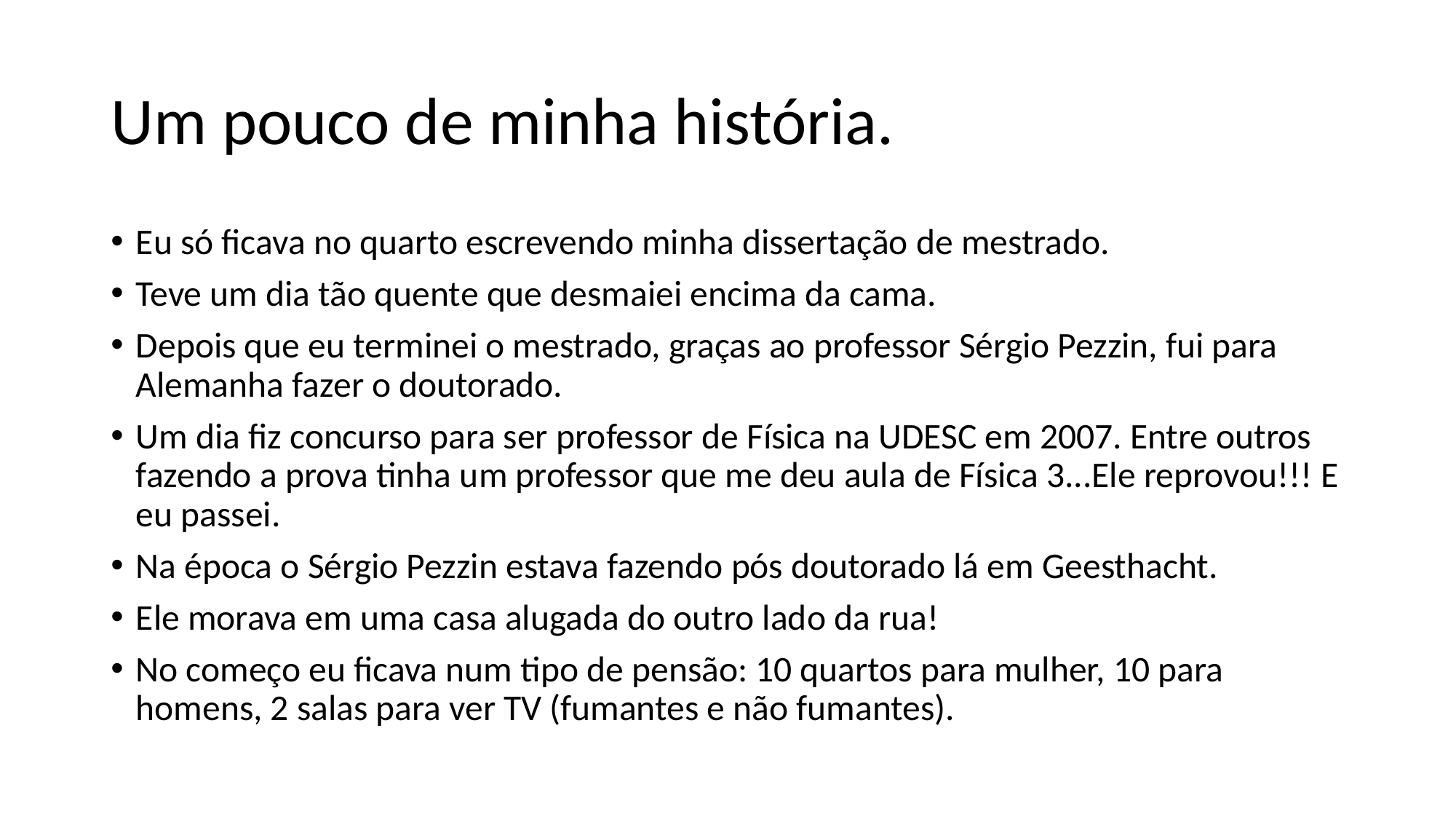

# Um pouco de minha história.
Eu só ficava no quarto escrevendo minha dissertação de mestrado.
Teve um dia tão quente que desmaiei encima da cama.
Depois que eu terminei o mestrado, graças ao professor Sérgio Pezzin, fui para Alemanha fazer o doutorado.
Um dia fiz concurso para ser professor de Física na UDESC em 2007. Entre outros fazendo a prova tinha um professor que me deu aula de Física 3...Ele reprovou!!! E eu passei.
Na época o Sérgio Pezzin estava fazendo pós doutorado lá em Geesthacht.
Ele morava em uma casa alugada do outro lado da rua!
No começo eu ficava num tipo de pensão: 10 quartos para mulher, 10 para homens, 2 salas para ver TV (fumantes e não fumantes).